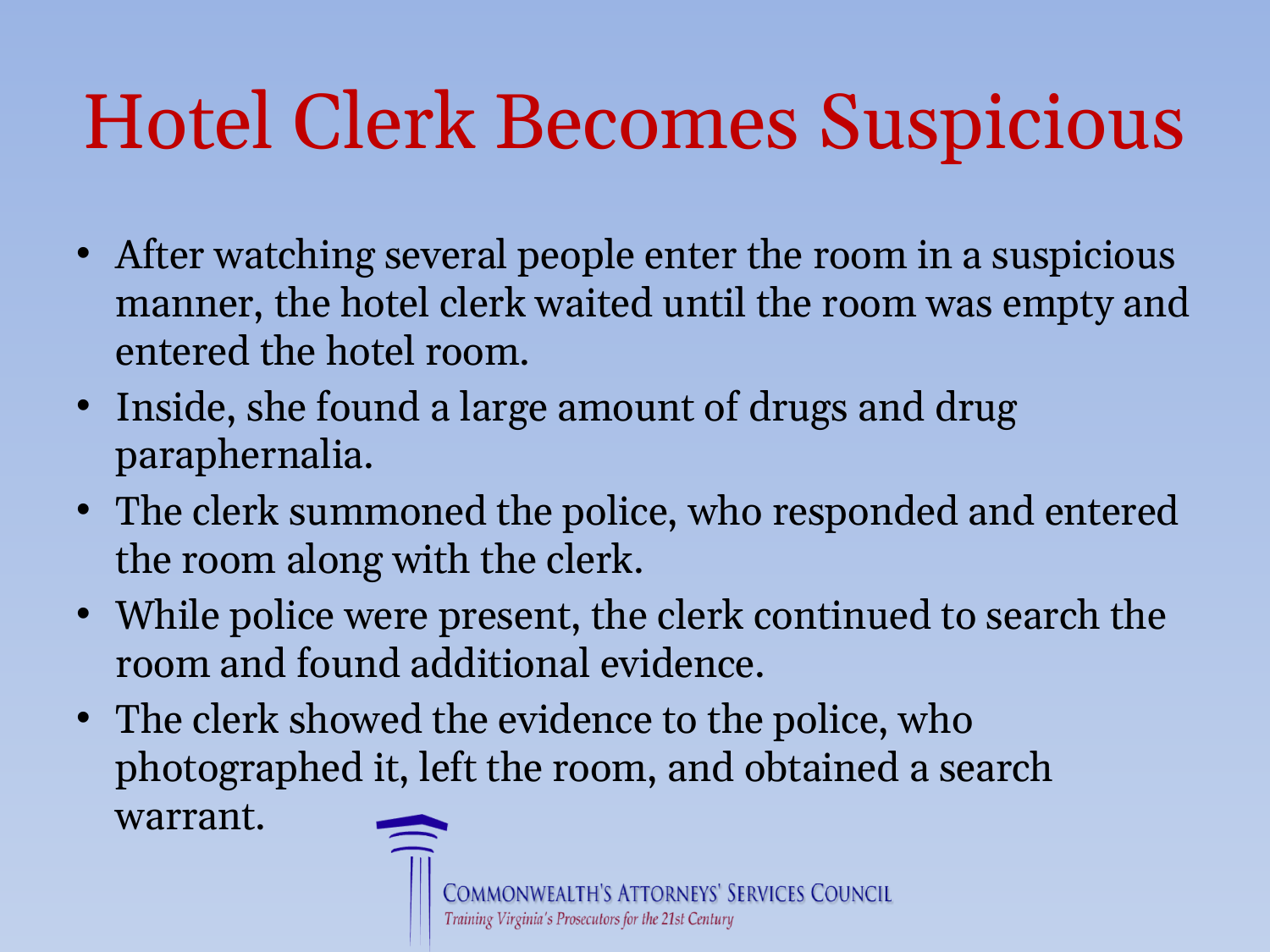

# Hotel Clerk Becomes Suspicious
After watching several people enter the room in a suspicious manner, the hotel clerk waited until the room was empty and entered the hotel room.
Inside, she found a large amount of drugs and drug paraphernalia.
The clerk summoned the police, who responded and entered the room along with the clerk.
While police were present, the clerk continued to search the room and found additional evidence.
The clerk showed the evidence to the police, who photographed it, left the room, and obtained a search warrant.